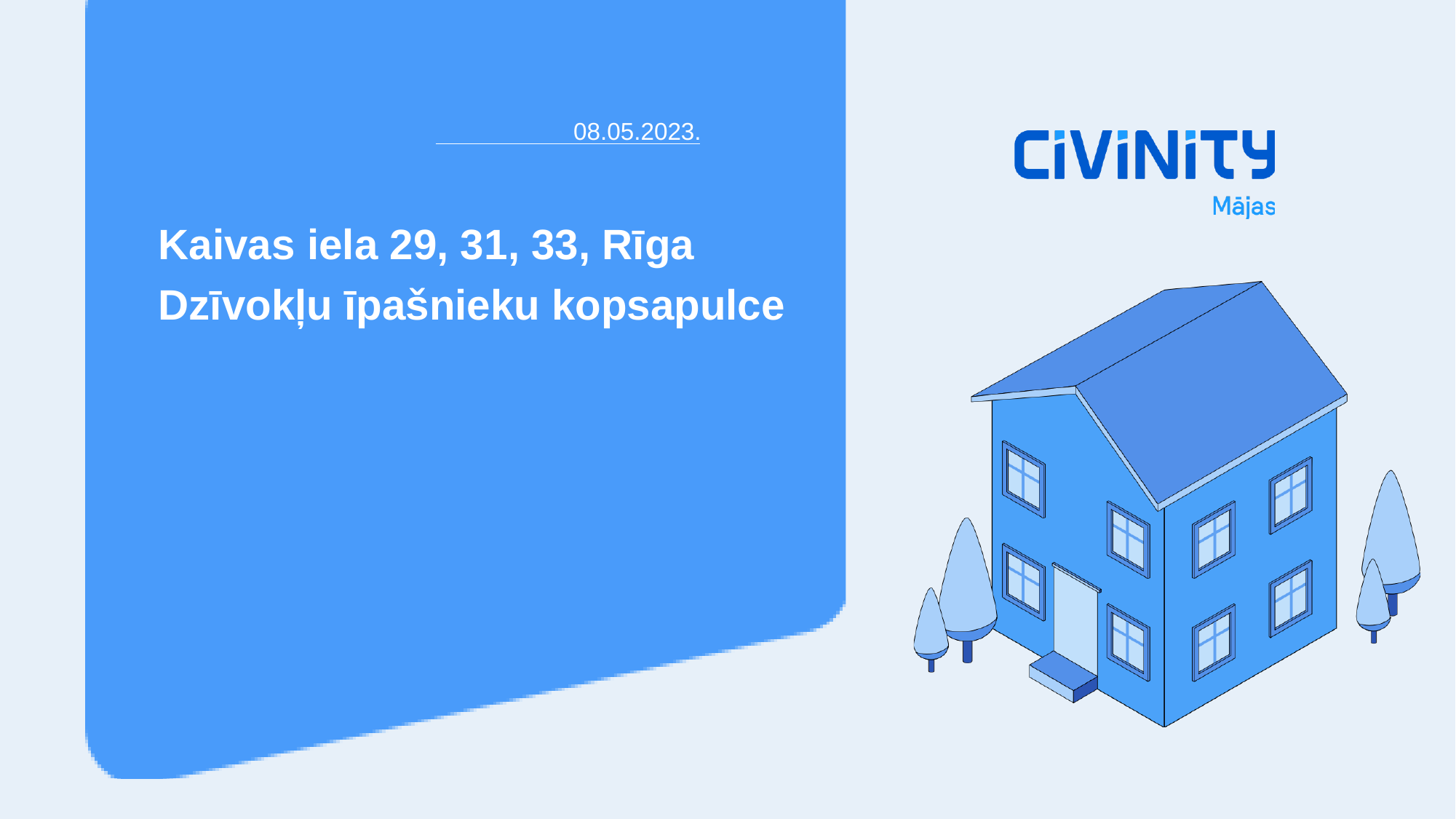

08.05.2023.
Kaivas iela 29, 31, 33, Rīga
Dzīvokļu īpašnieku kopsapulce